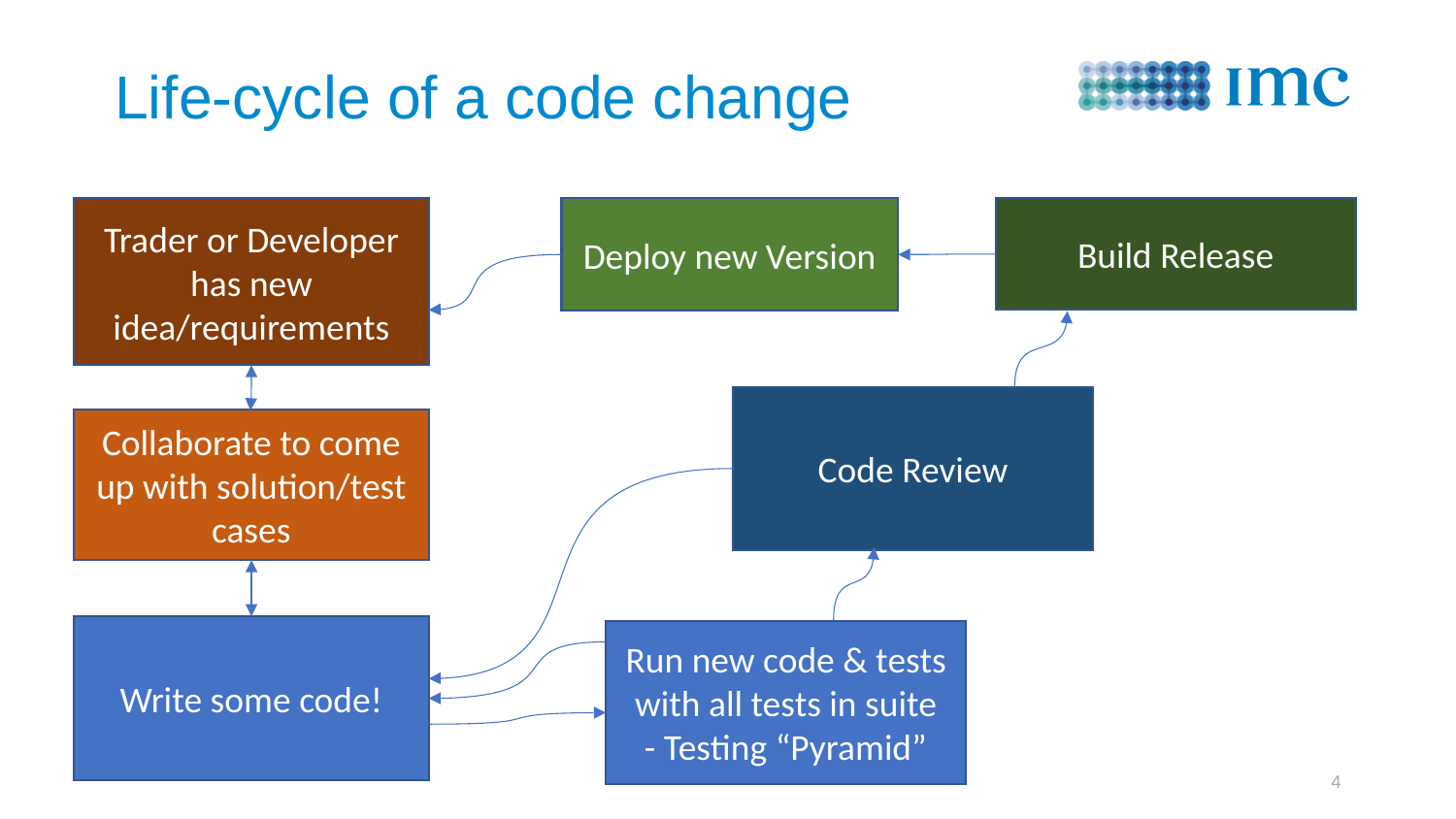

# Life-cycle of a code change
Trader or Developer has new idea/requirements
Deploy new Version
Build Release
Code Review
Collaborate to come up with solution/test cases
Write some code!
Run new code & tests with all tests in suite
- Testing “Pyramid”
4